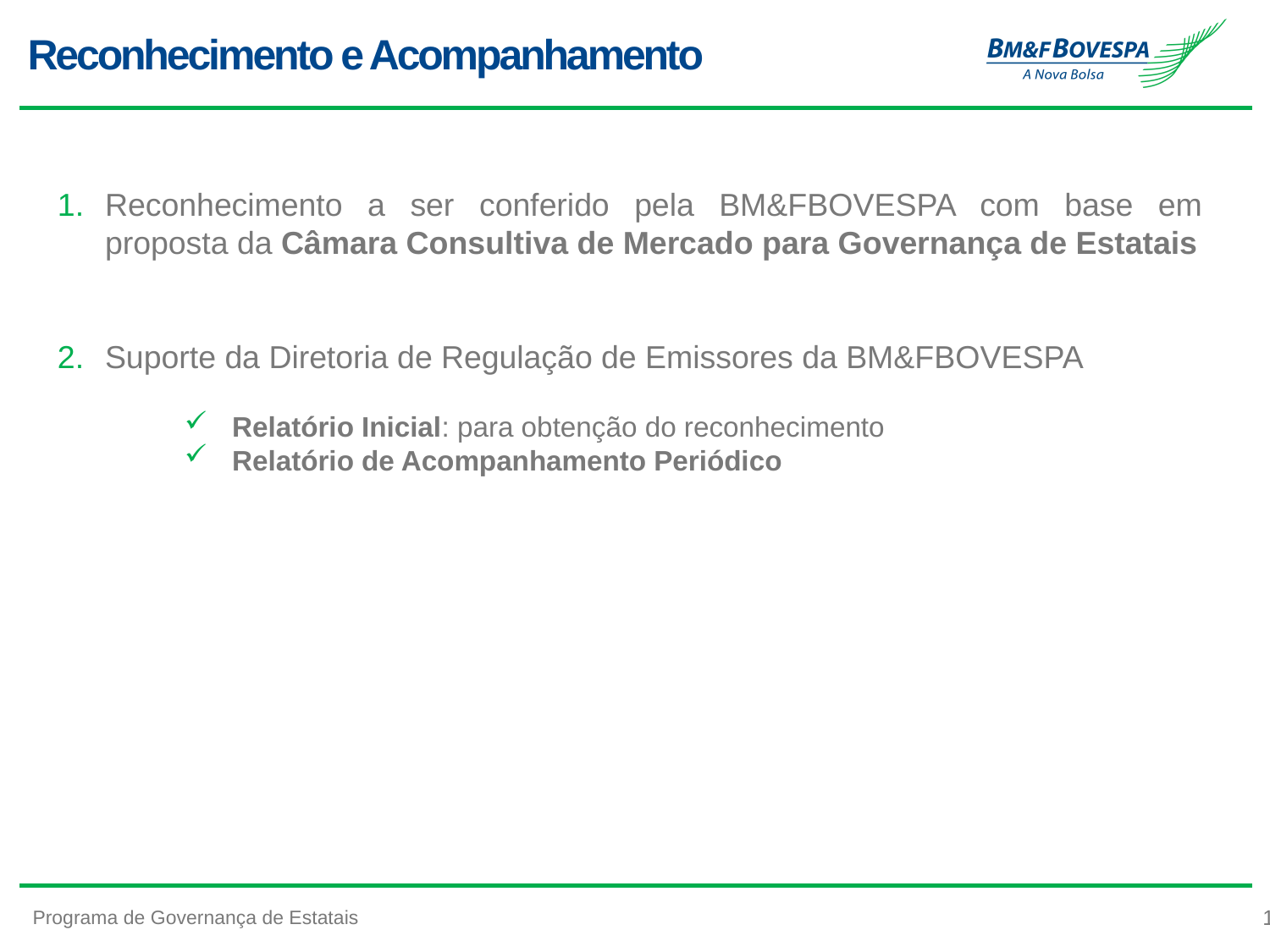

# Reconhecimento e Acompanhamento

Reconhecimento a ser conferido pela BM&FBOVESPA com base em proposta da Câmara Consultiva de Mercado para Governança de Estatais

Suporte da Diretoria de Regulação de Emissores da BM&FBOVESPA

Relatório Inicial: para obtenção do reconhecimento
Relatório de Acompanhamento Periódico